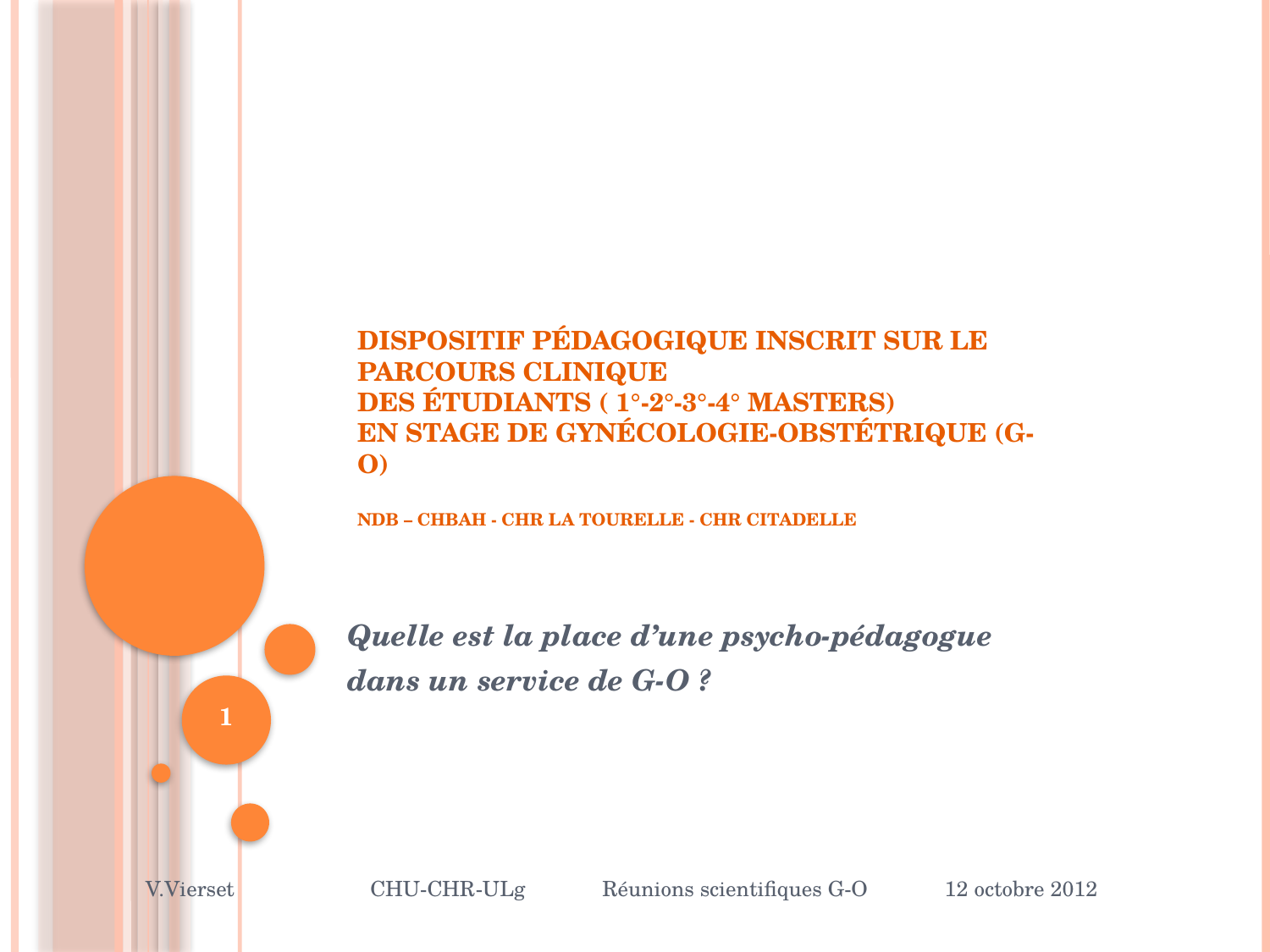

# Dispositif pédagogique inscrit sur le parcours clinique des étudiants ( 1°-2°-3°-4° masters) en stage de Gynécologie-Obstétrique (G-O) NDB – CHBAH - CHR La Tourelle - CHR Citadelle

Quelle est la place d’une psycho-pédagogue
dans un service de G-O ?
1
 V.Vierset                       CHU-CHR-ULg             Réunions scientifiques G-O             12 octobre 2012